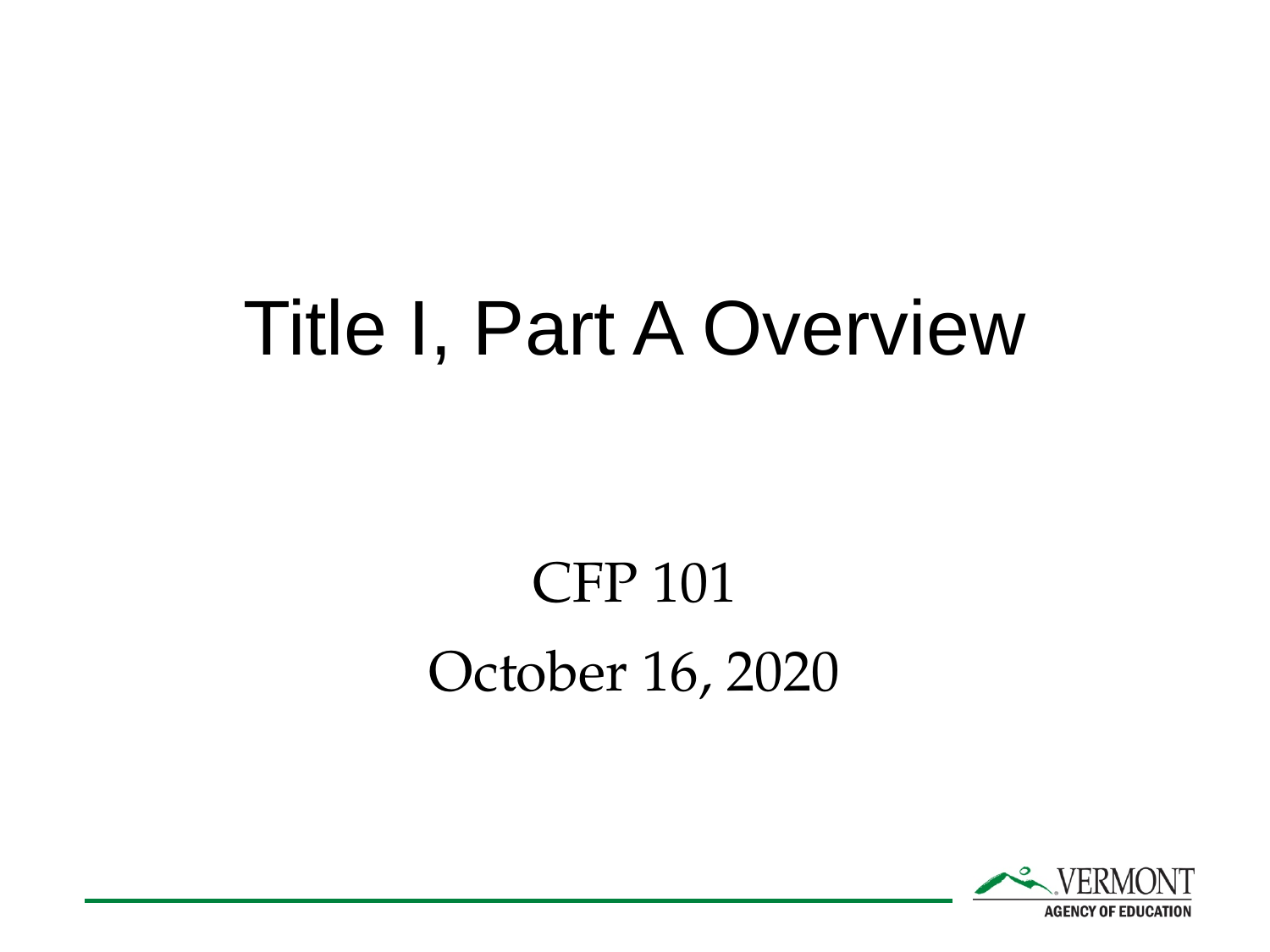

# Title I, Part A Overview
CFP 101
October 16, 2020